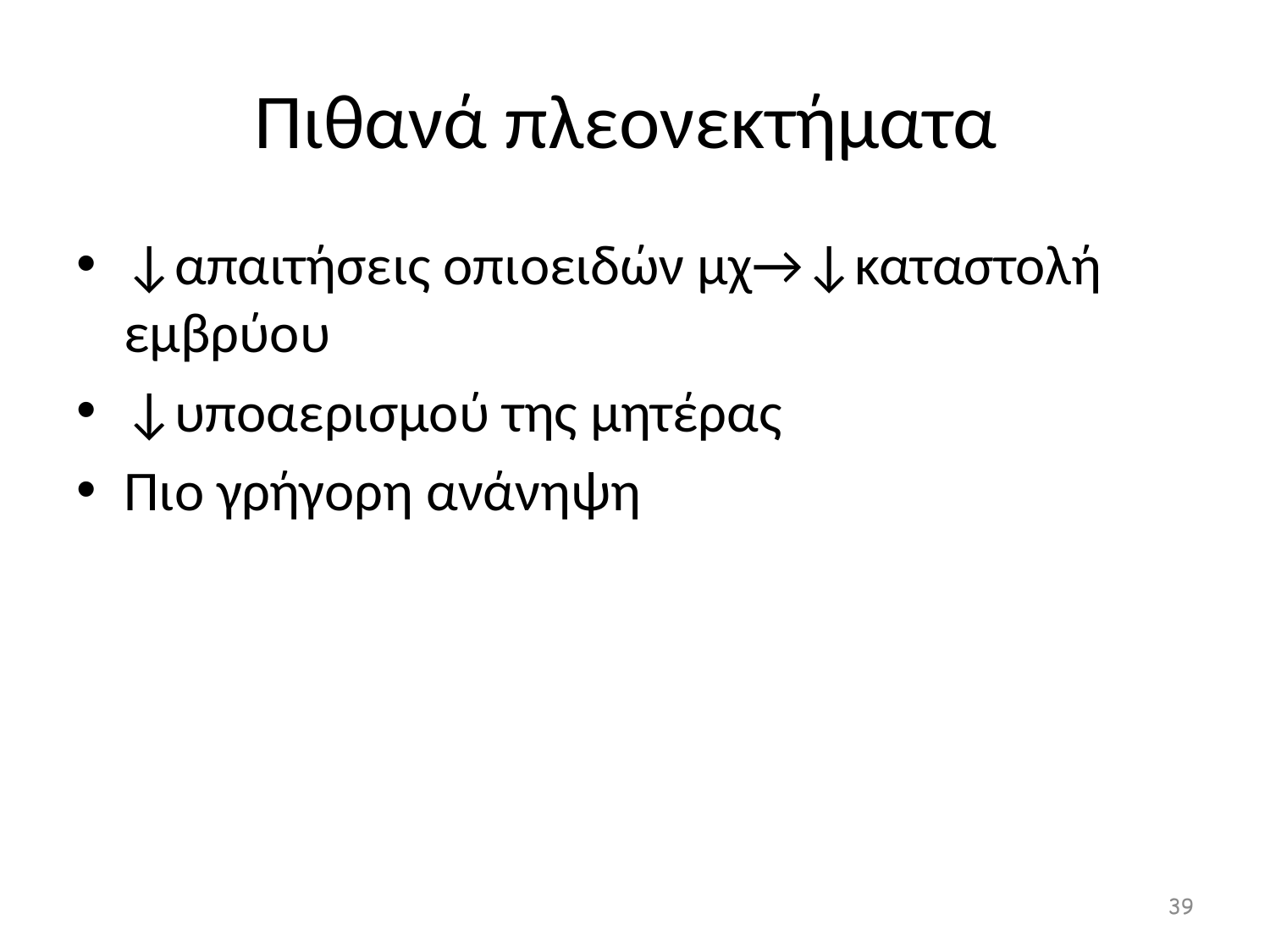

# Πιθανά πλεονεκτήματα
↓απαιτήσεις οπιοειδών μχ→↓καταστολή εμβρύου
↓υποαερισμού της μητέρας
Πιο γρήγορη ανάνηψη
39